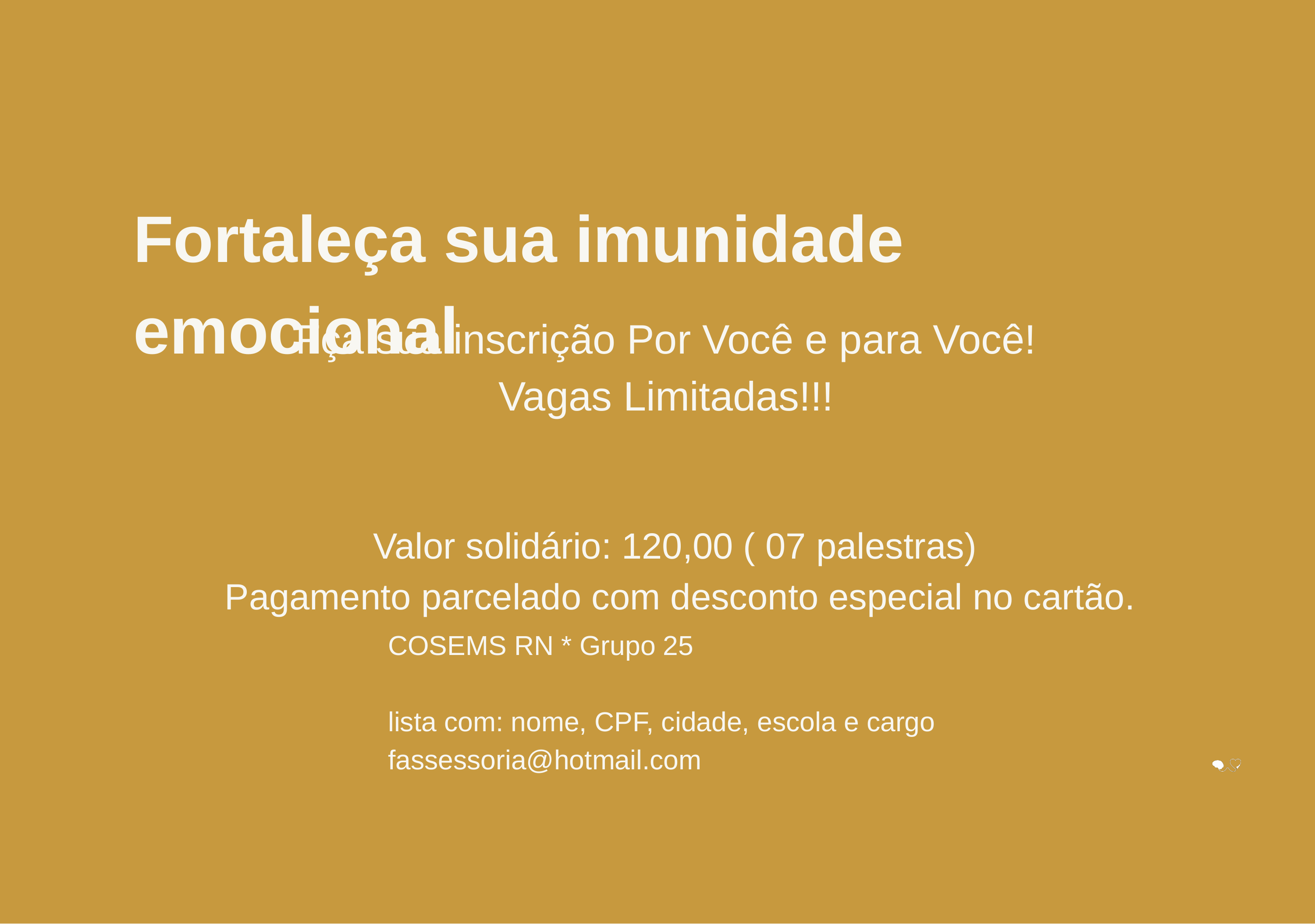

Fortaleça sua imunidade emocional

Fça sua inscrição Por Você e para Você!
Vagas Limitadas!!!
Valor solidário: 120,00 ( 07 palestras)
Pagamento parcelado com desconto especial no cartão.

COSEMS RN * Grupo 25

lista com: nome, CPF, cidade, escola e cargo
fassessoria@hotmail.com